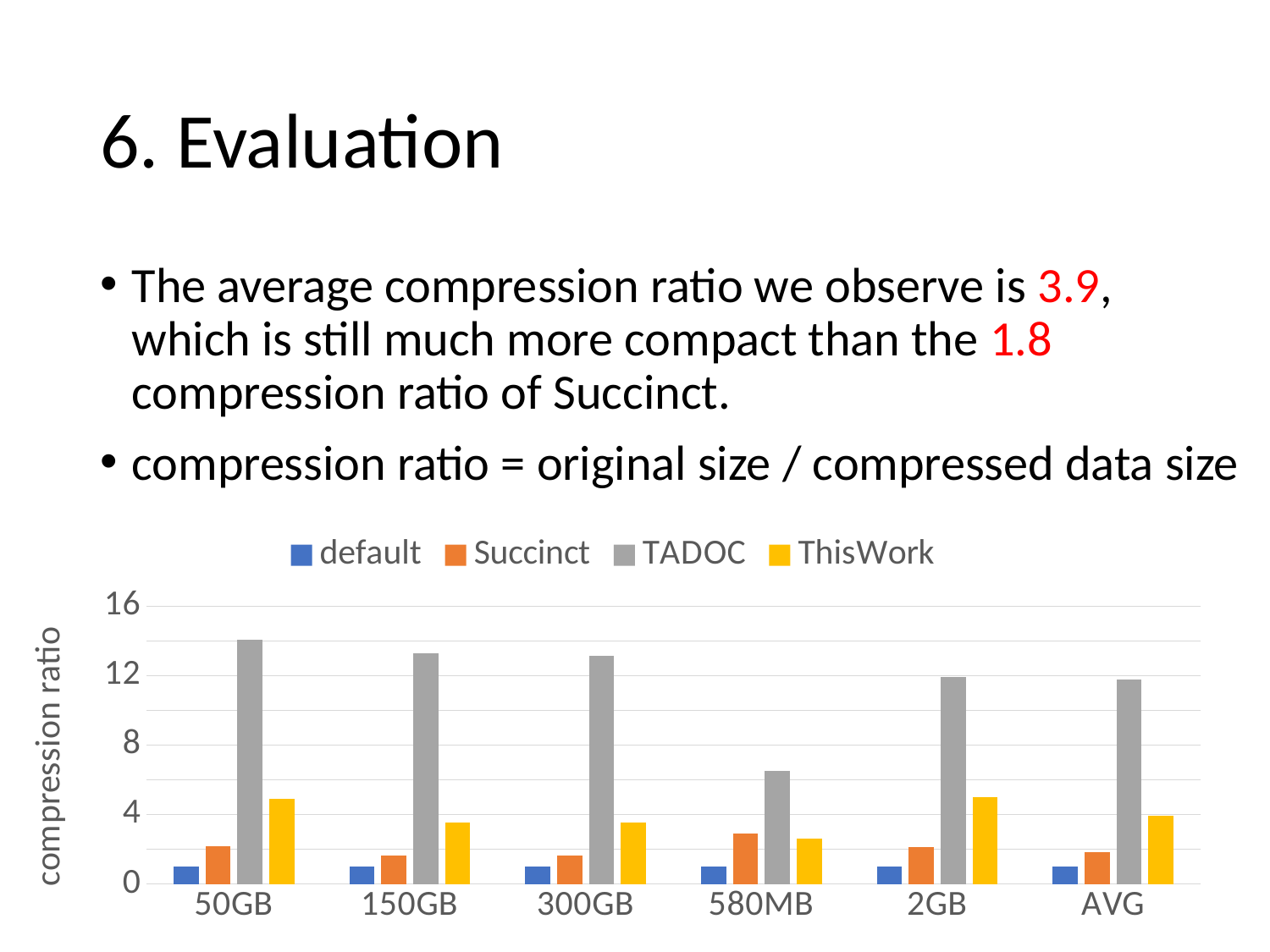

# 6. Evaluation
The average compression ratio we observe is 3.9, which is still much more compact than the 1.8 compression ratio of Succinct.
compression ratio = original size / compressed data size

### Chart

| Category | default | Succinct | TADOC | ThisWork |
|---|---|---|---|---|
| 50GB | 1.0 | 2.2 | 14.080000000000002 | 4.888888888888889 |
| 150GB | 1.0 | 1.6533333333333335 | 13.285714285714288 | 3.542857142857143 |
| 300GB | 1.0 | 1.6409090909090909 | 13.127272727272727 | 3.521951219512195 |
| 580MB | 1.0 | 2.91864406779661 | 6.5227272727272725 | 2.625 |
| 2GB | 1.0 | 2.1501466275659826 | 11.921982977642276 | 5.004778156996587 |
| AVG | 1.0 | 1.8314141414141414 | 11.787539452671314 | 3.9166950816509627 |